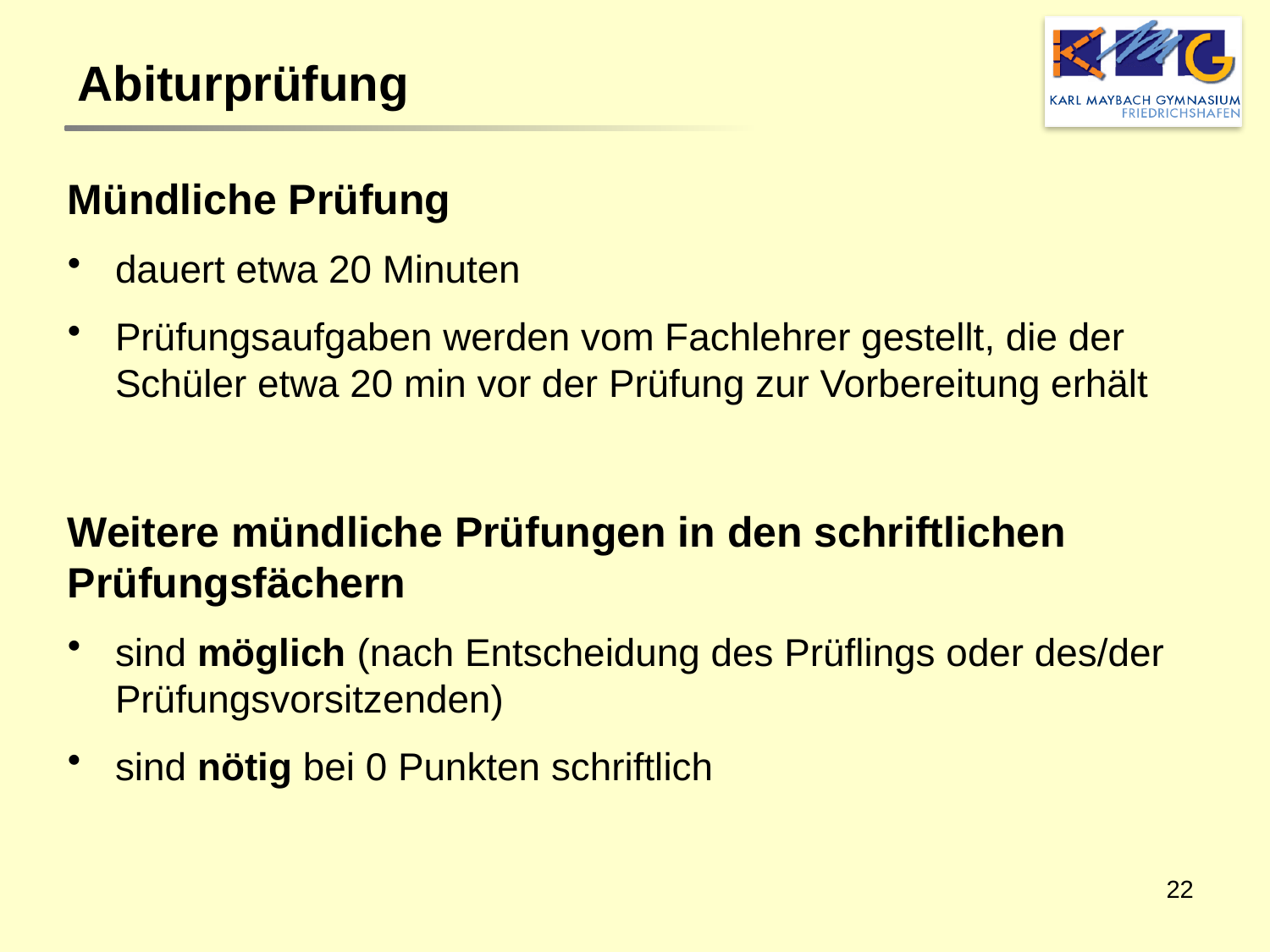

Abiturprüfung

Mündliche Prüfung
dauert etwa 20 Minuten
Prüfungsaufgaben werden vom Fachlehrer gestellt, die der Schüler etwa 20 min vor der Prüfung zur Vorbereitung erhält

Weitere mündliche Prüfungen in den schriftlichen Prüfungsfächern
sind möglich (nach Entscheidung des Prüflings oder des/der Prüfungsvorsitzenden)
sind nötig bei 0 Punkten schriftlich

22